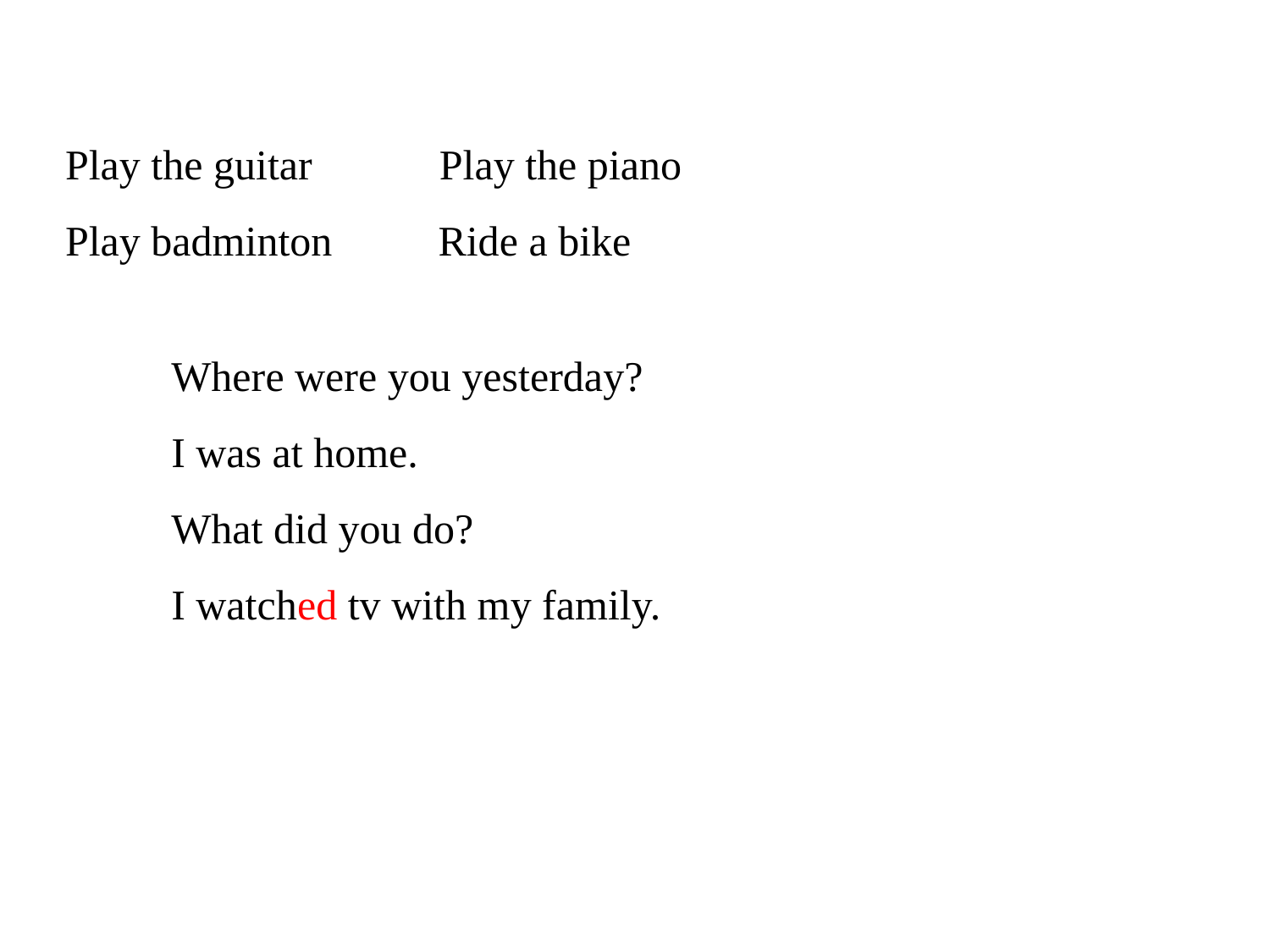

Play the guitar            Play the piano
Play badminton          Ride a bike

Where were you yesterday?
I was at home.
What did you do?
I watched tv with my family.